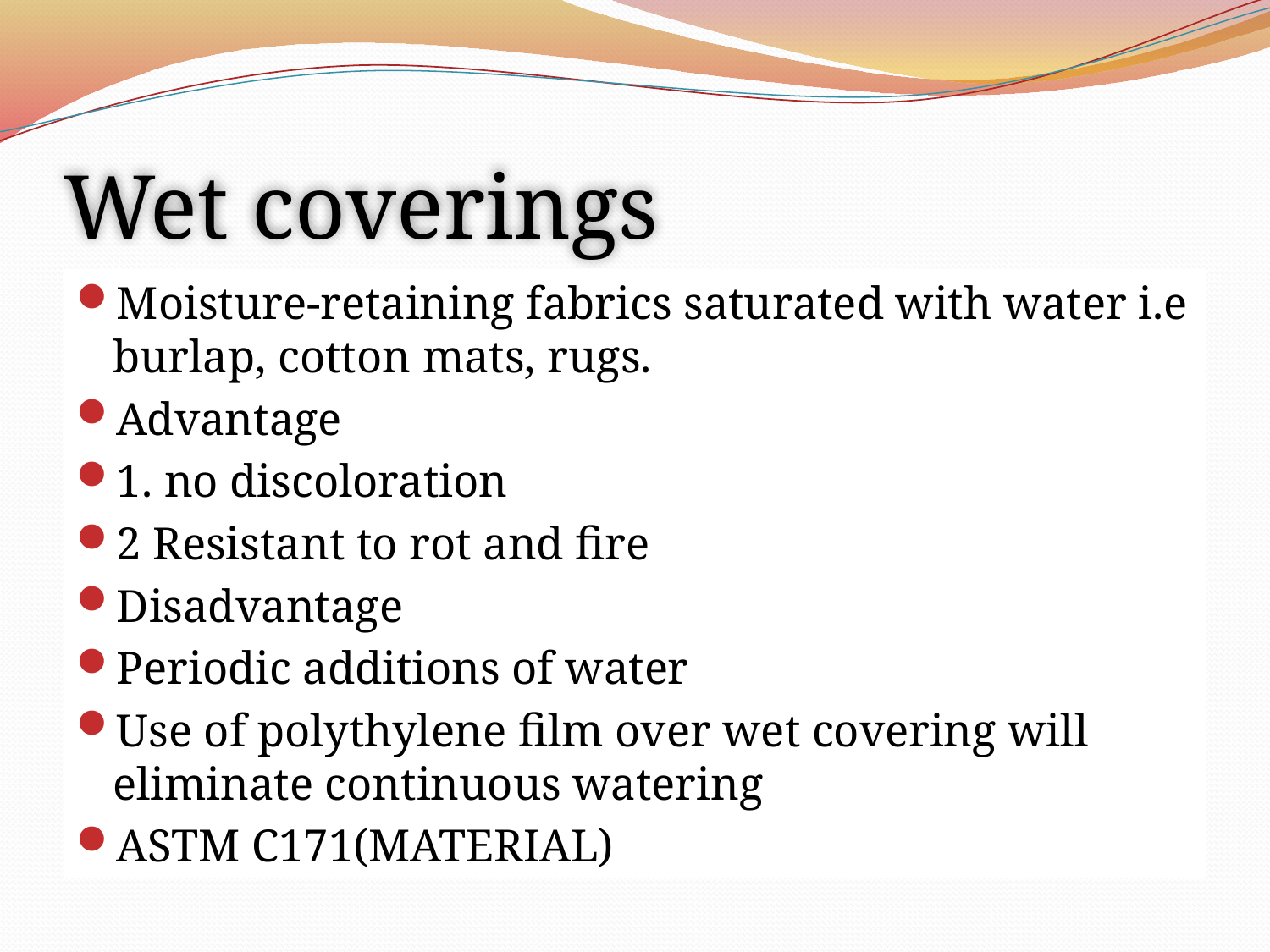

# Wet coverings
Moisture-retaining fabrics saturated with water i.e burlap, cotton mats, rugs.
Advantage
1. no discoloration
2 Resistant to rot and fire
Disadvantage
Periodic additions of water
Use of polythylene film over wet covering will eliminate continuous watering
ASTM C171(MATERIAL)